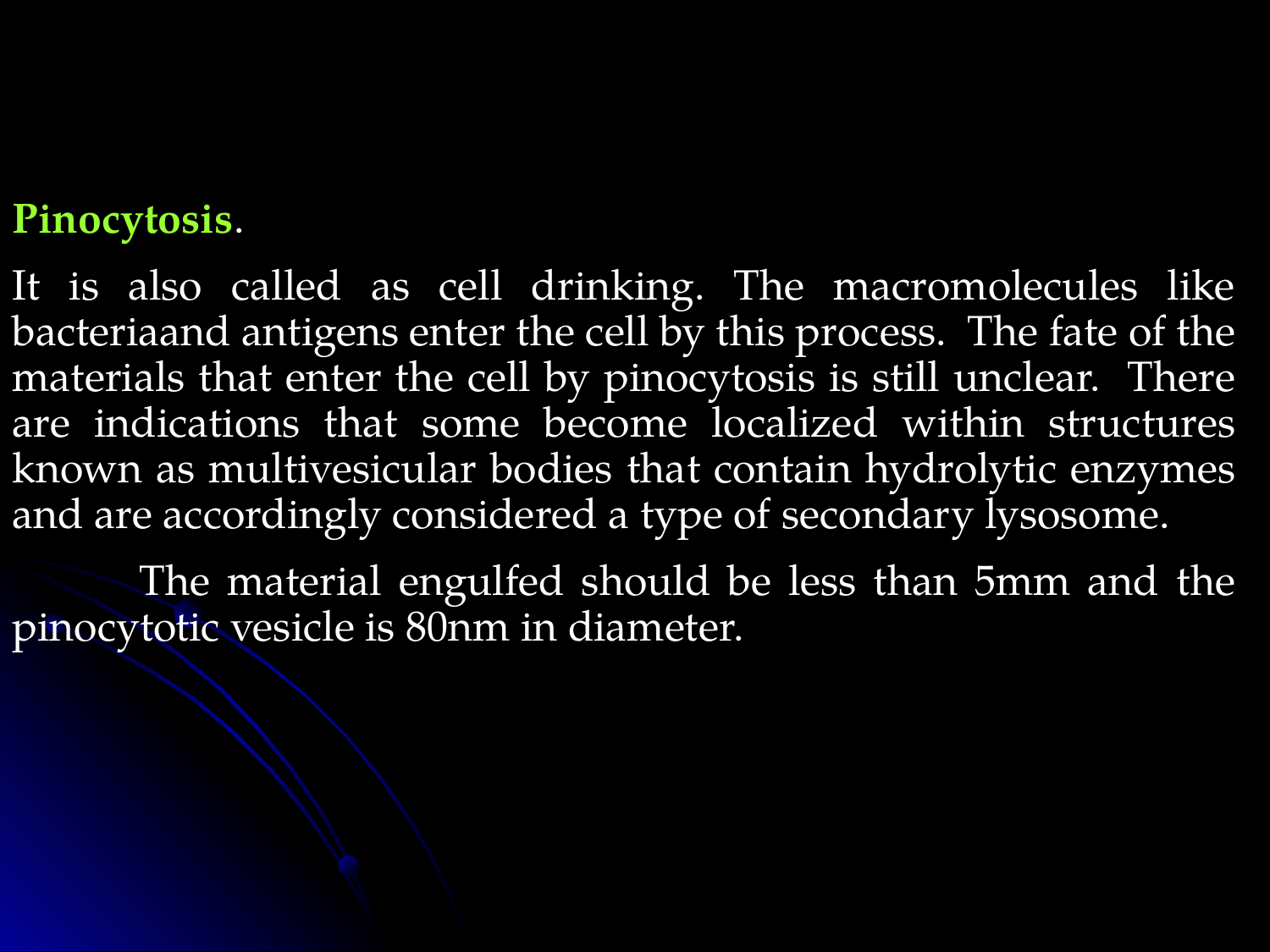

Pinocytosis.
It is also called as cell drinking. The macromolecules like bacteriaand antigens enter the cell by this process.  The fate of the materials that enter the cell by pinocytosis is still unclear.  There are indications that some become localized within structures known as multivesicular bodies that contain hydrolytic enzymes and are accordingly considered a type of secondary lysosome.
	The material engulfed should be less than 5mm and the pinocytotic vesicle is 80nm in diameter.